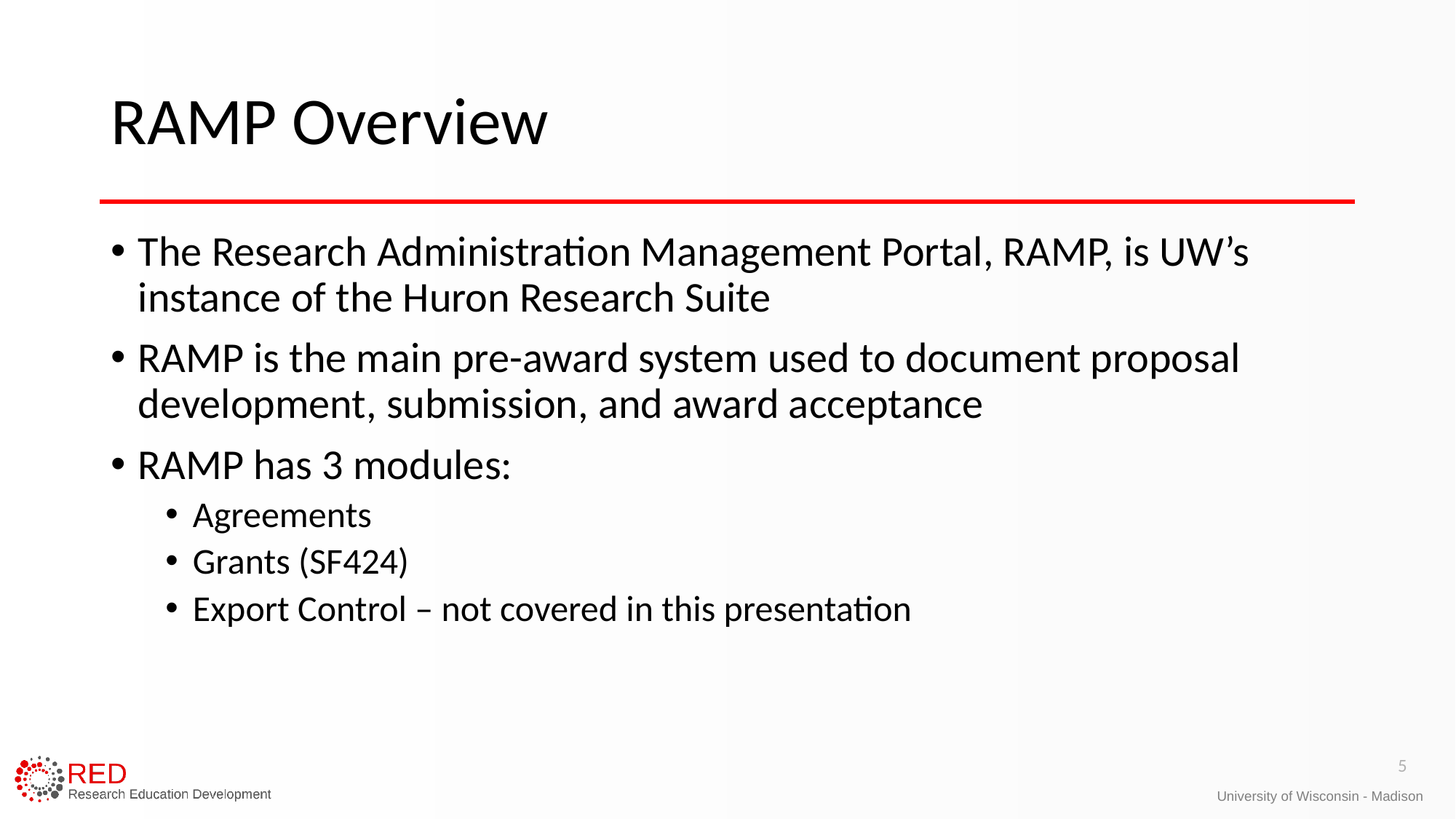

# RAMP Overview
The Research Administration Management Portal, RAMP, is UW’s instance of the Huron Research Suite
RAMP is the main pre-award system used to document proposal development, submission, and award acceptance
RAMP has 3 modules:
Agreements
Grants (SF424)
Export Control – not covered in this presentation
5